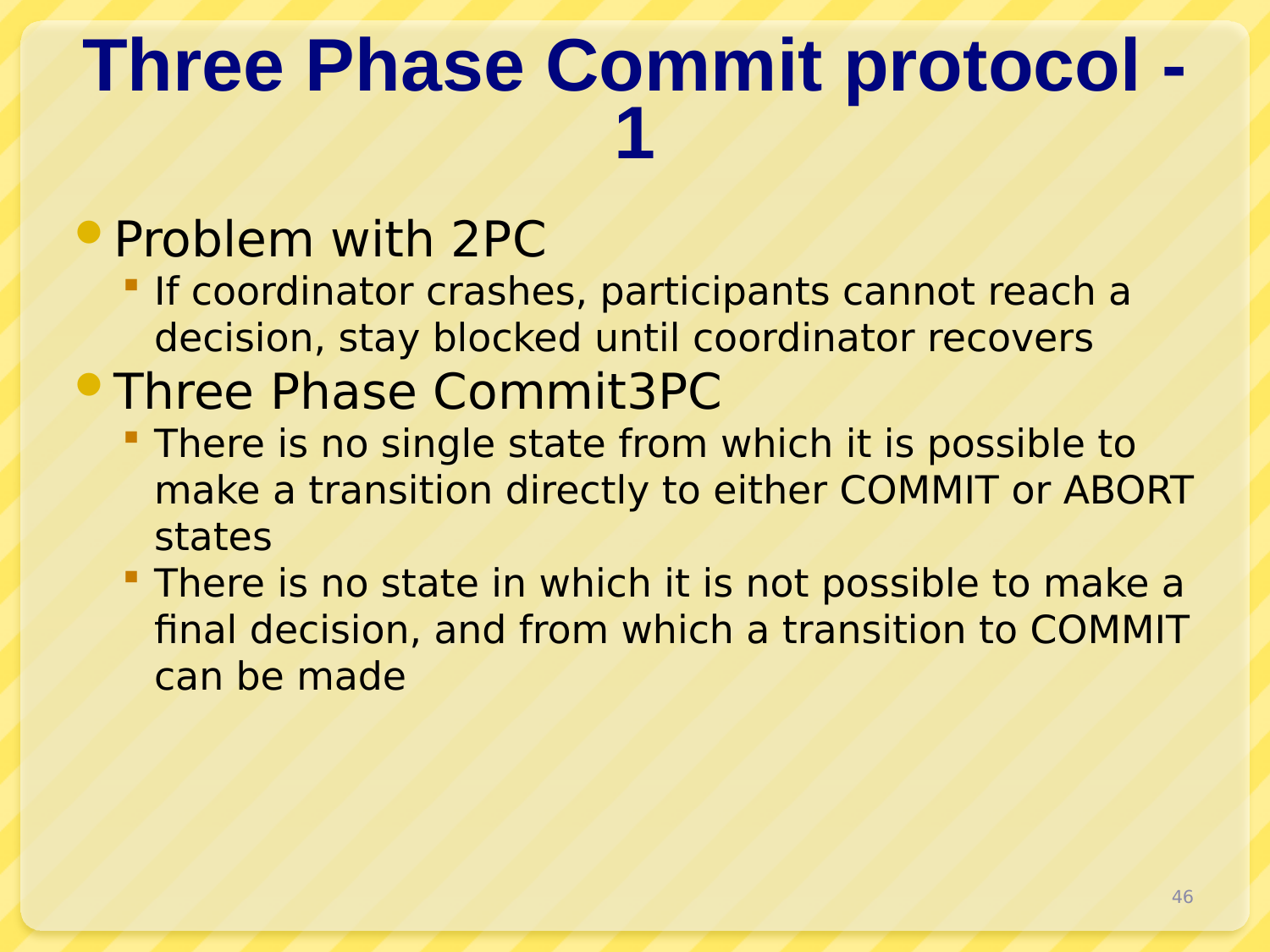

# Three Phase Commit protocol - 1
Problem with 2PC
If coordinator crashes, participants cannot reach a decision, stay blocked until coordinator recovers
Three Phase Commit3PC
There is no single state from which it is possible to make a transition directly to either COMMIT or ABORT states
There is no state in which it is not possible to make a final decision, and from which a transition to COMMIT can be made
46